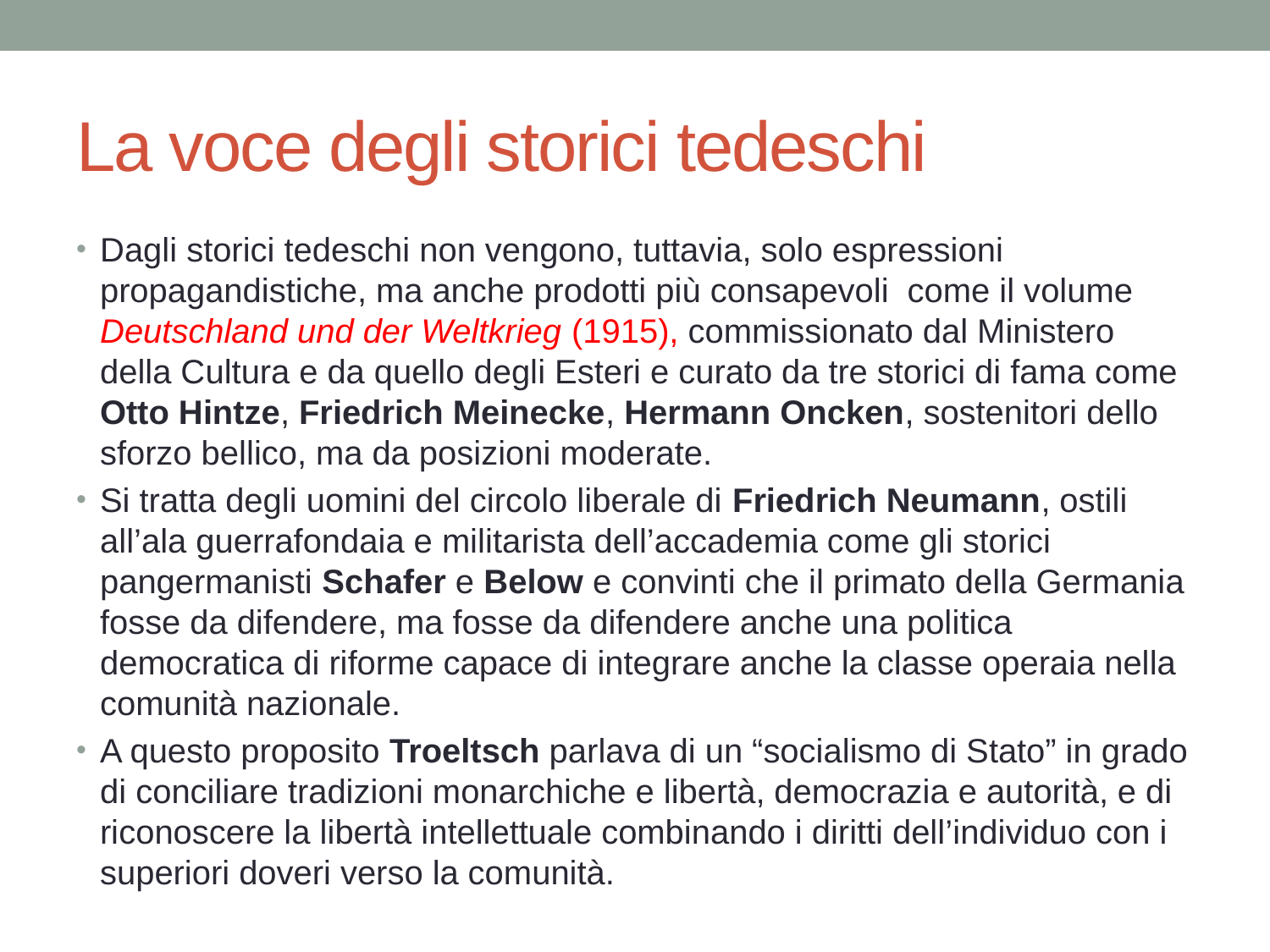

# La voce degli storici tedeschi
Dagli storici tedeschi non vengono, tuttavia, solo espressioni propagandistiche, ma anche prodotti più consapevoli  come il volume Deutschland und der Weltkrieg (1915), commissionato dal Ministero della Cultura e da quello degli Esteri e curato da tre storici di fama come Otto Hintze, Friedrich Meinecke, Hermann Oncken, sostenitori dello sforzo bellico, ma da posizioni moderate.
Si tratta degli uomini del circolo liberale di Friedrich Neumann, ostili all’ala guerrafondaia e militarista dell’accademia come gli storici pangermanisti Schafer e Below e convinti che il primato della Germania fosse da difendere, ma fosse da difendere anche una politica democratica di riforme capace di integrare anche la classe operaia nella comunità nazionale.
A questo proposito Troeltsch parlava di un “socialismo di Stato” in grado di conciliare tradizioni monarchiche e libertà, democrazia e autorità, e di riconoscere la libertà intellettuale combinando i diritti dell’individuo con i superiori doveri verso la comunità.